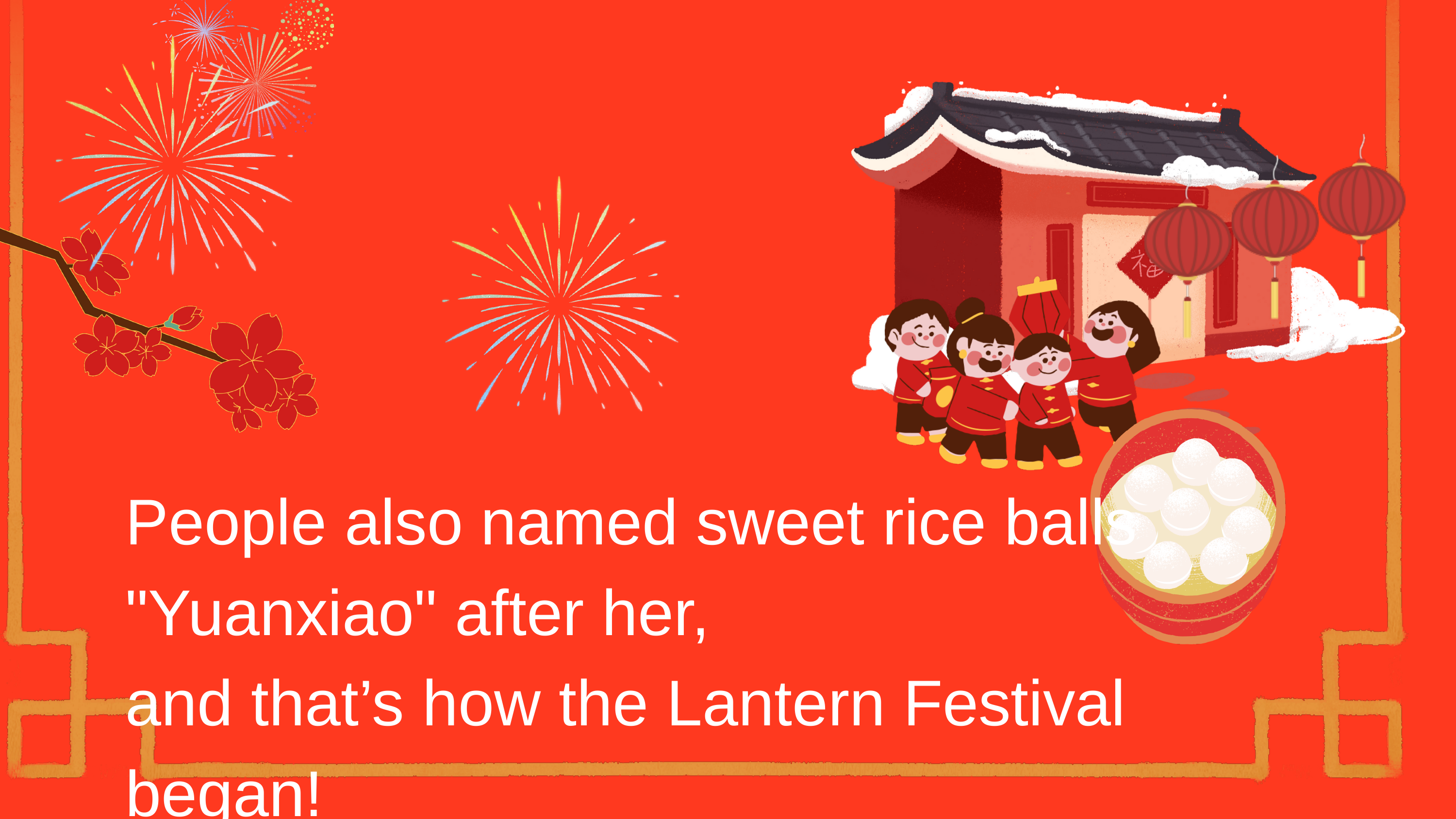

People also named sweet rice balls "Yuanxiao" after her,
and that’s how the Lantern Festival began!